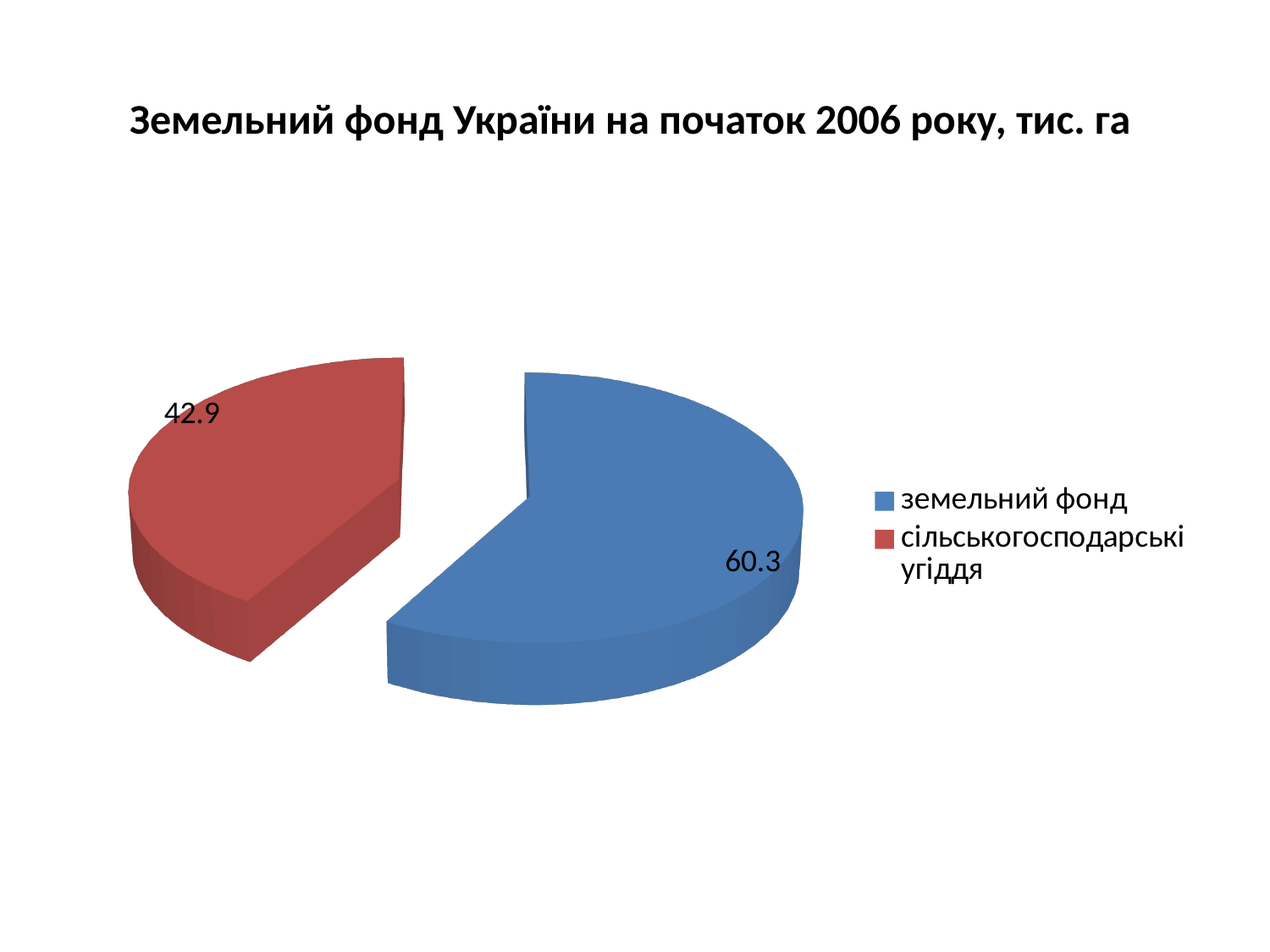

# Земельний фонд України на початок 2006 року, тис. га

[unsupported chart]